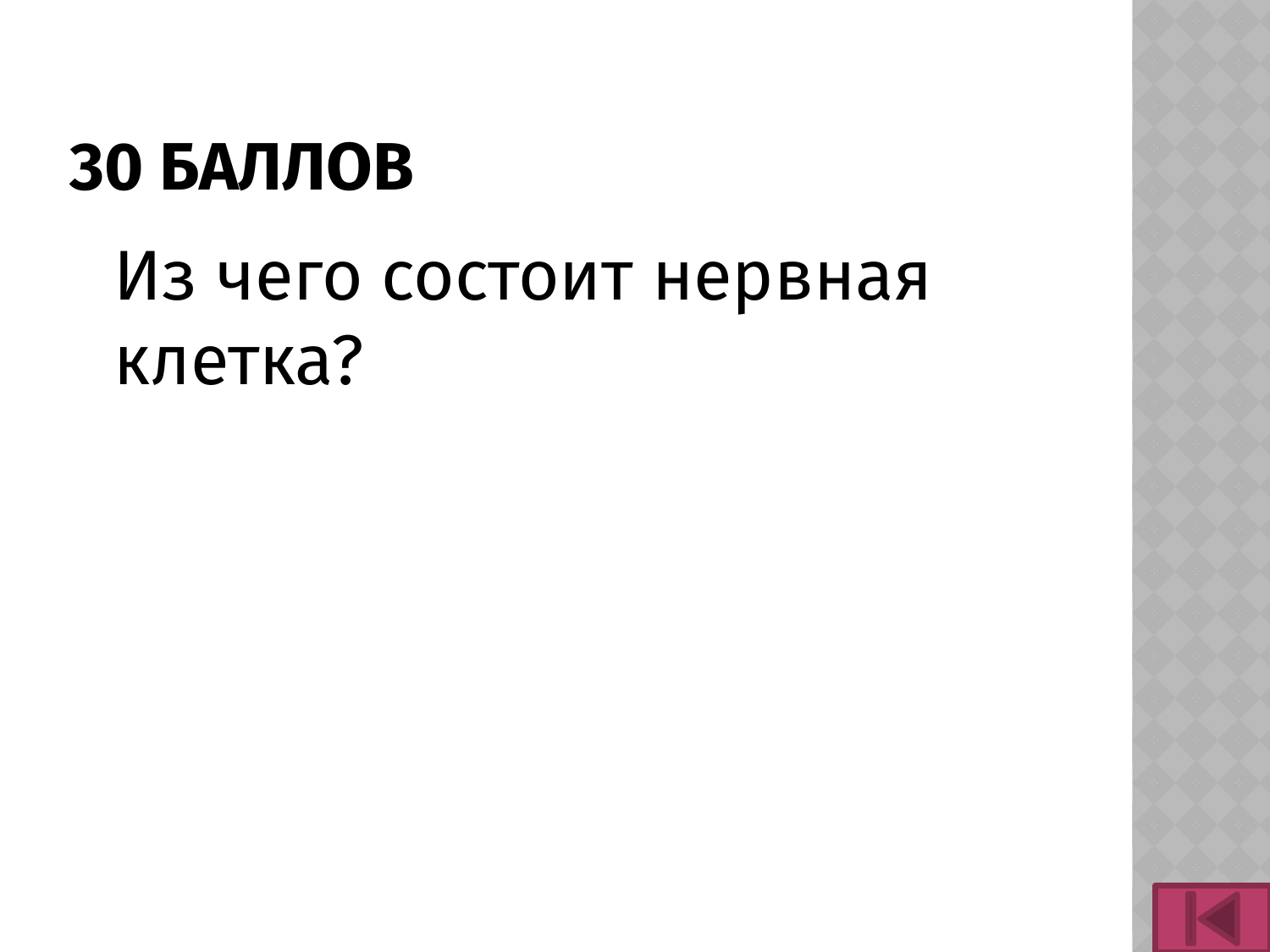

# 30 баллов
	Из чего состоит нервная клетка?